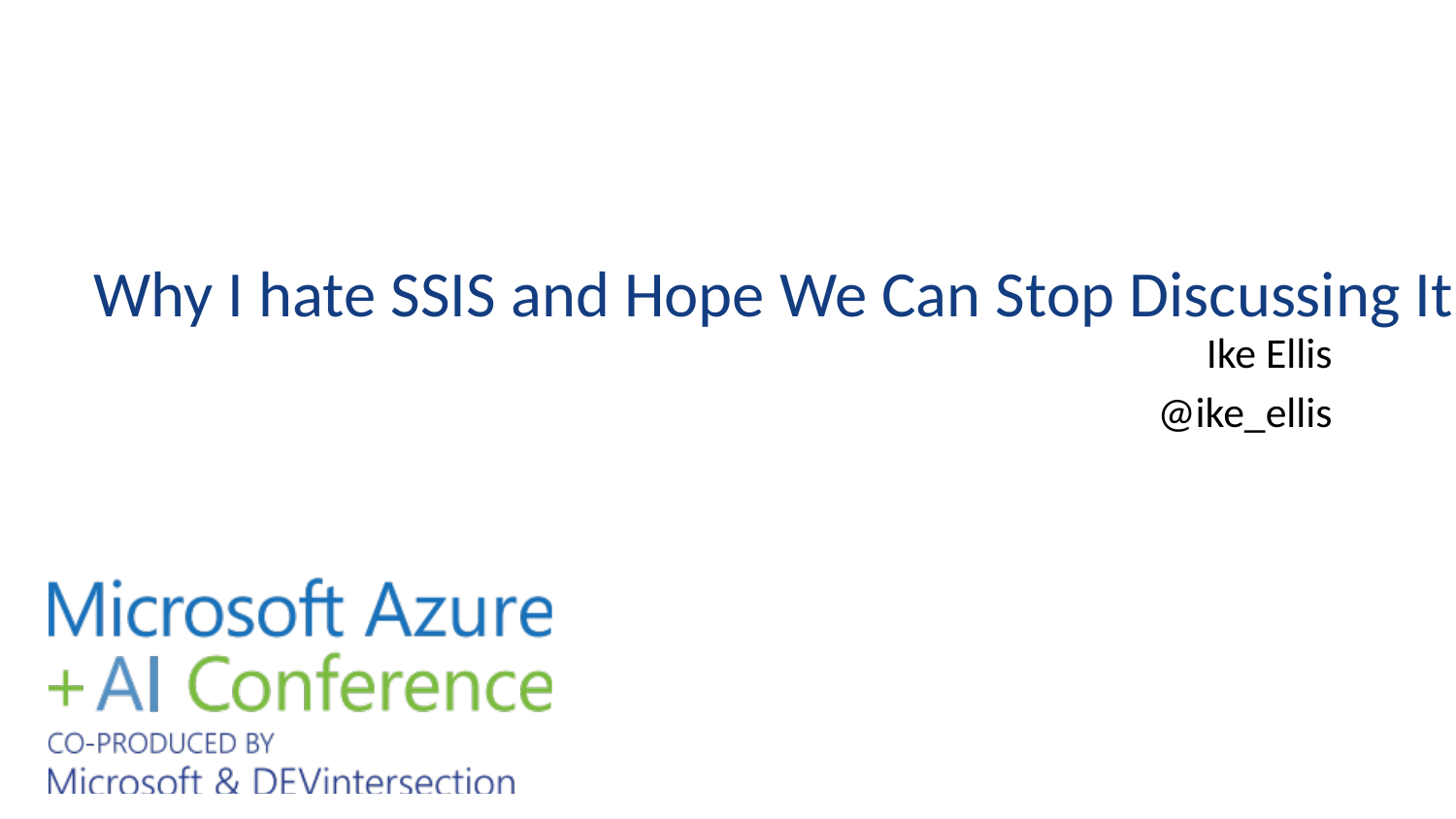

# Why I hate SSIS and Hope We Can Stop Discussing It
Ike Ellis
@ike_ellis